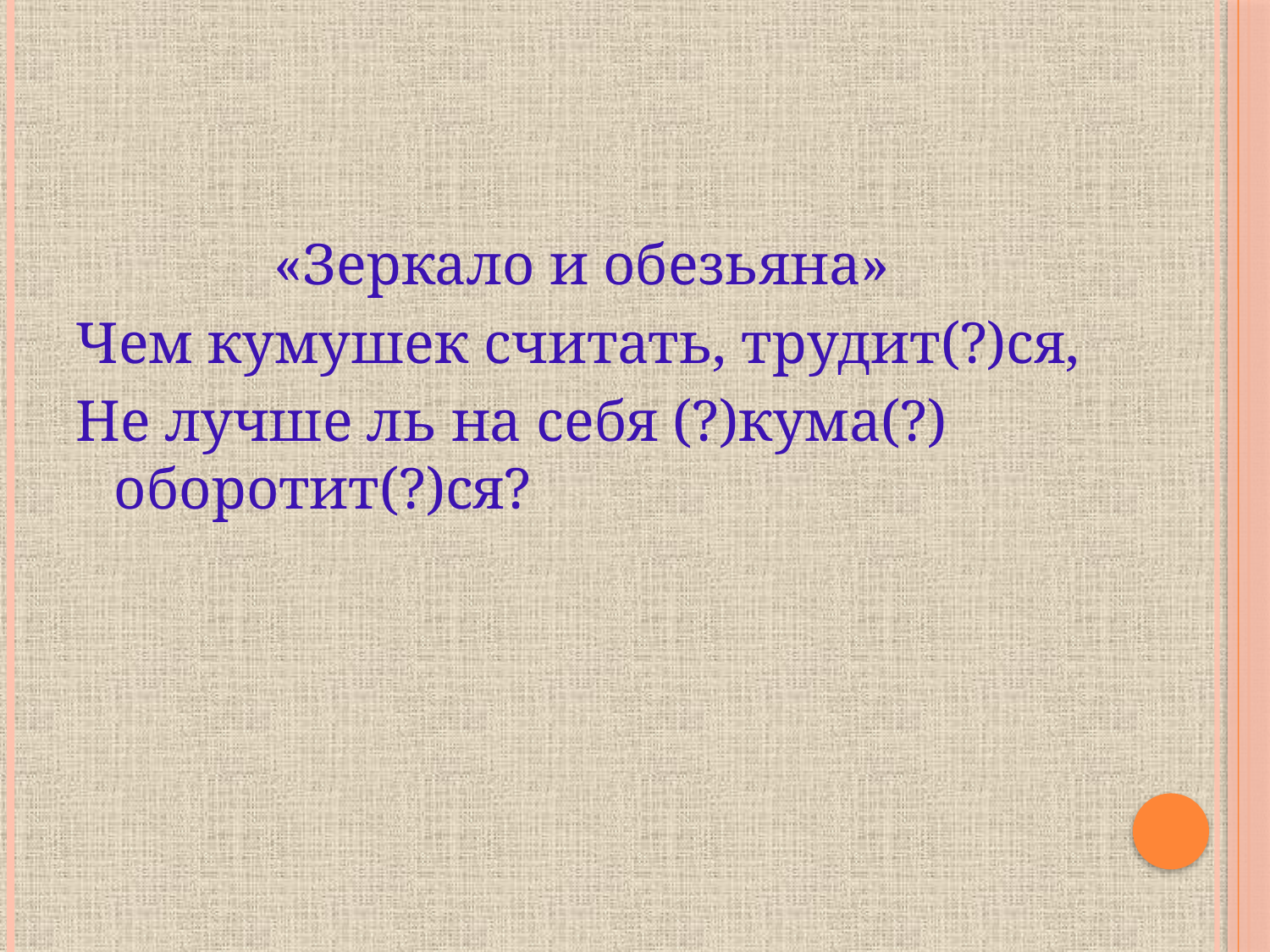

«Зеркало и обезьяна»
Чем кумушек считать, трудит(?)ся,
Не лучше ль на себя (?)кума(?) оборотит(?)ся?